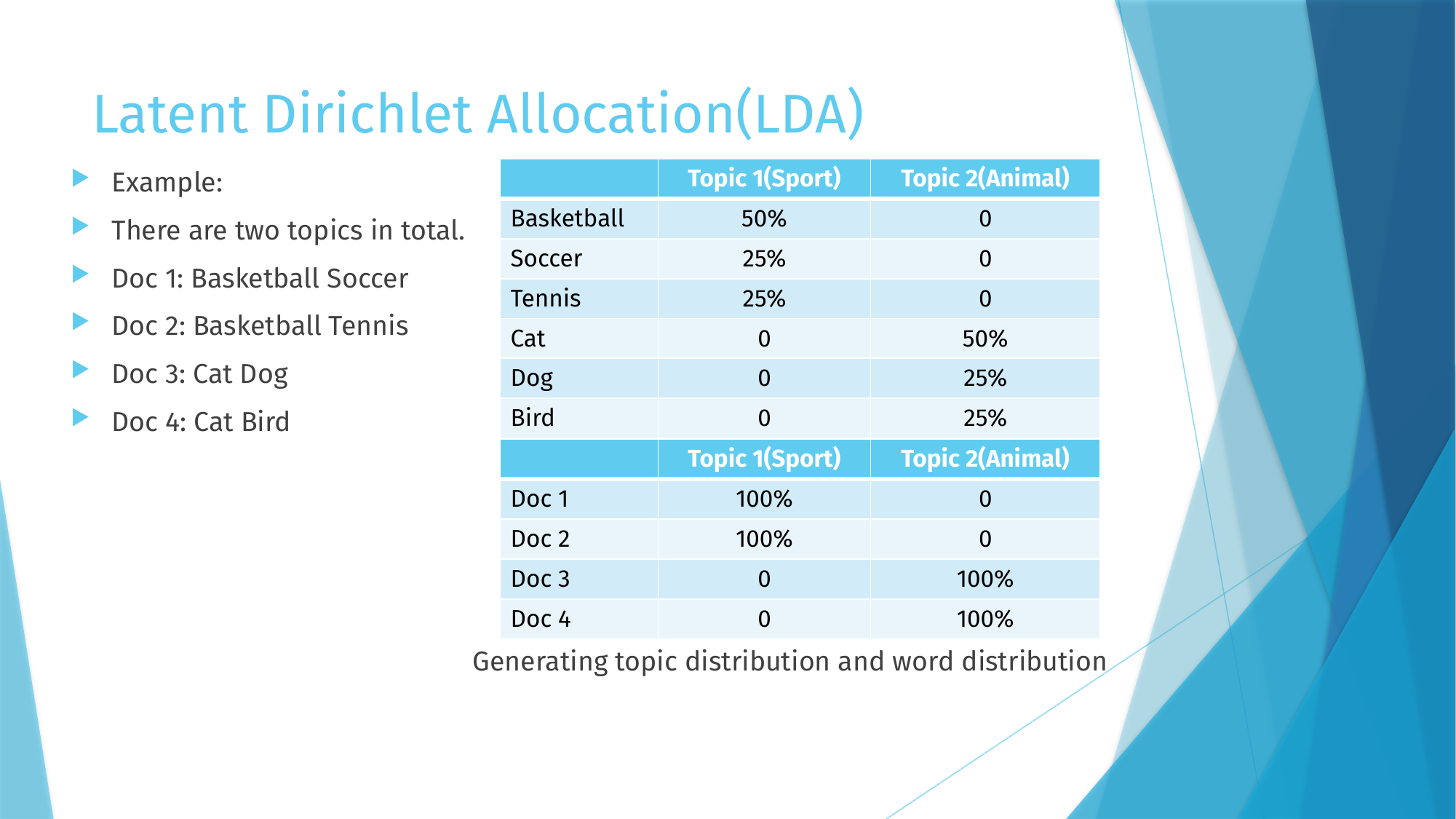

# Latent Dirichlet Allocation(LDA)
Example:
There are two topics in total.
Doc 1: Basketball Soccer
Doc 2: Basketball Tennis
Doc 3: Cat Dog
Doc 4: Cat Bird

Generating topic distribution and word distribution
|  | Topic 1(Sport) | Topic 2(Animal) |
| --- | --- | --- |
| Basketball | 50% | 0 |
| Soccer | 25% | 0 |
| Tennis | 25% | 0 |
| Cat | 0 | 50% |
| Dog | 0 | 25% |
| Bird | 0 | 25% |
|  | Topic 1(Sport) | Topic 2(Animal) |
| --- | --- | --- |
| Doc 1 | 100% | 0 |
| Doc 2 | 100% | 0 |
| Doc 3 | 0 | 100% |
| Doc 4 | 0 | 100% |